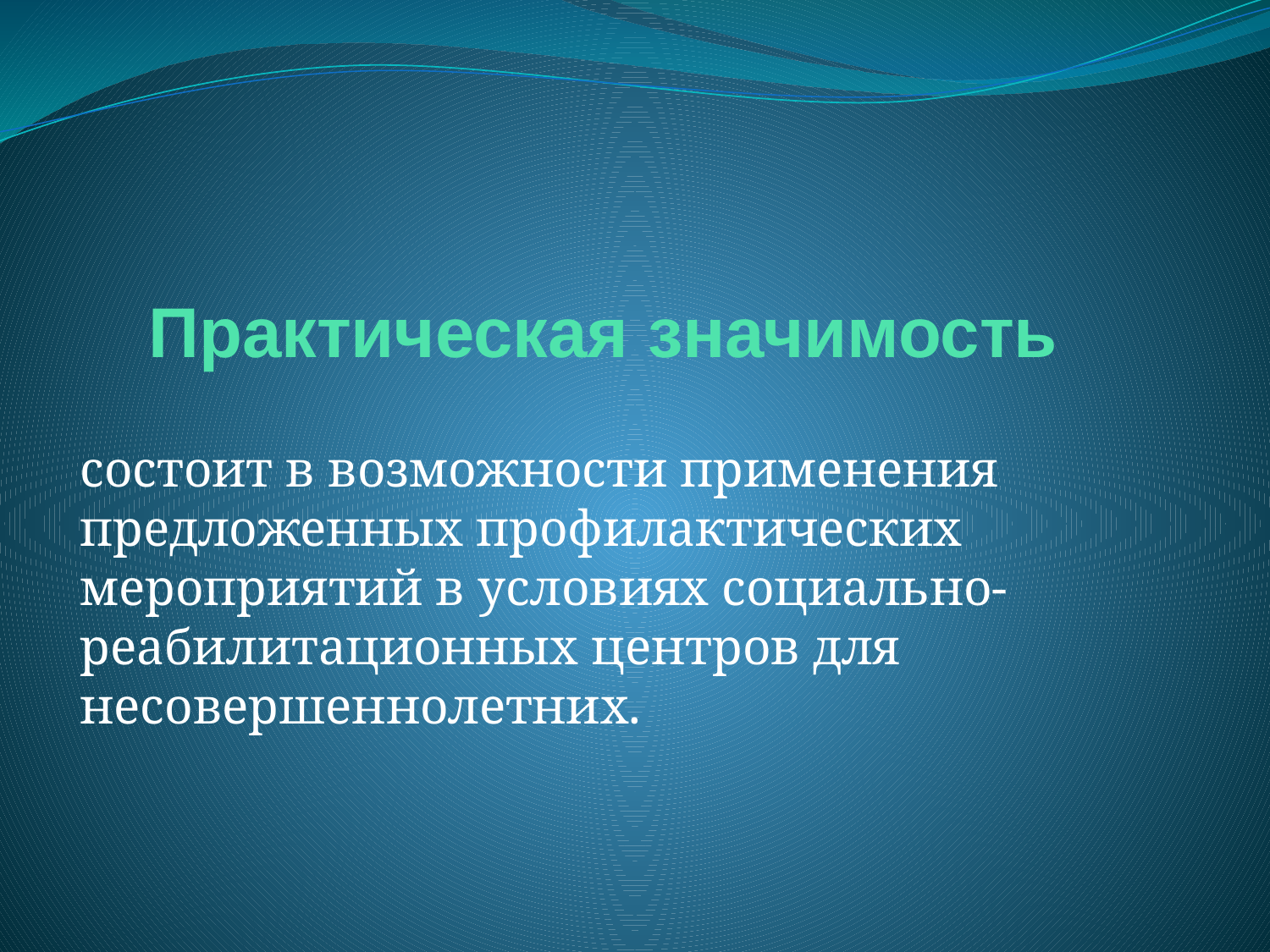

# Практическая значимость

состоит в возможности применения предложенных профилактических мероприятий в условиях социально-реабилитационных центров для несовершеннолетних.